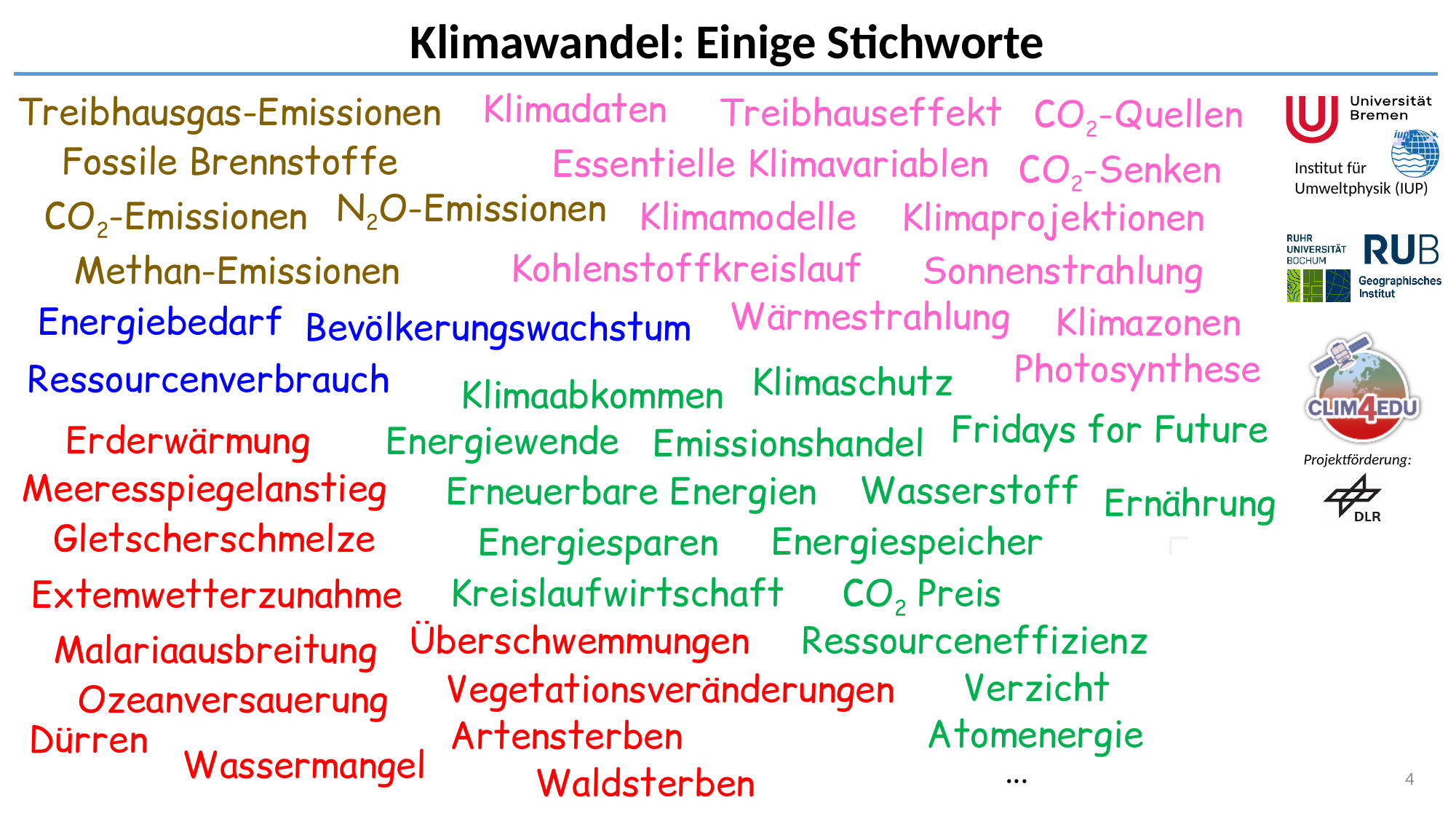

Klimawandel: Einige Stichworte
Klimadaten
Treibhausgas-Emissionen
Treibhauseffekt
CO2-Quellen
Fossile Brennstoffe
Essentielle Klimavariablen
CO2-Senken
N2O-Emissionen
CO2-Emissionen
Klimamodelle
Klimaprojektionen
Kohlenstoffkreislauf
Methan-Emissionen
Sonnenstrahlung
Wärmestrahlung
Energiebedarf
Klimazonen
Bevölkerungswachstum
Photosynthese
Ressourcenverbrauch
Klimaschutz
Klimaabkommen
Fridays for Future
Erderwärmung
Energiewende
Emissionshandel
Meeresspiegelanstieg
Wasserstoff
Erneuerbare Energien
Ernährung
Gletscherschmelze
Energiespeicher
Energiesparen
CO2 Preis
Kreislaufwirtschaft
Extemwetterzunahme
Ressourceneffizienz
Überschwemmungen
Malariaausbreitung
Verzicht
Vegetationsveränderungen
Ozeanversauerung
Atomenergie
Artensterben
Dürren
Wassermangel
…
Waldsterben
4